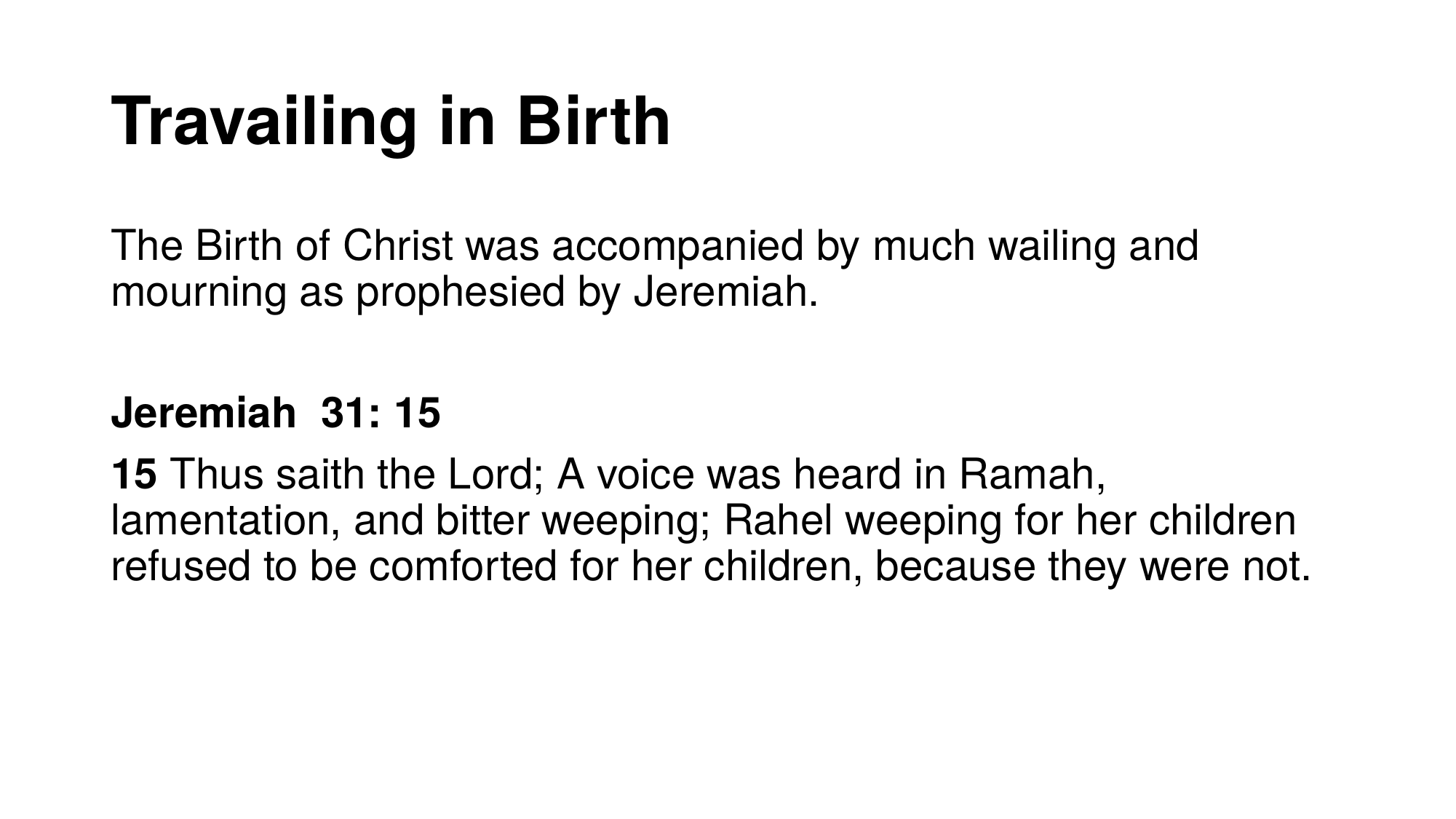

# Travailing in Birth
The Birth of Christ was accompanied by much wailing and mourning as prophesied by Jeremiah.

Jeremiah  31: 15
15 Thus saith the Lord; A voice was heard in Ramah, lamentation, and bitter weeping; Rahel weeping for her children refused to be comforted for her children, because they were not.